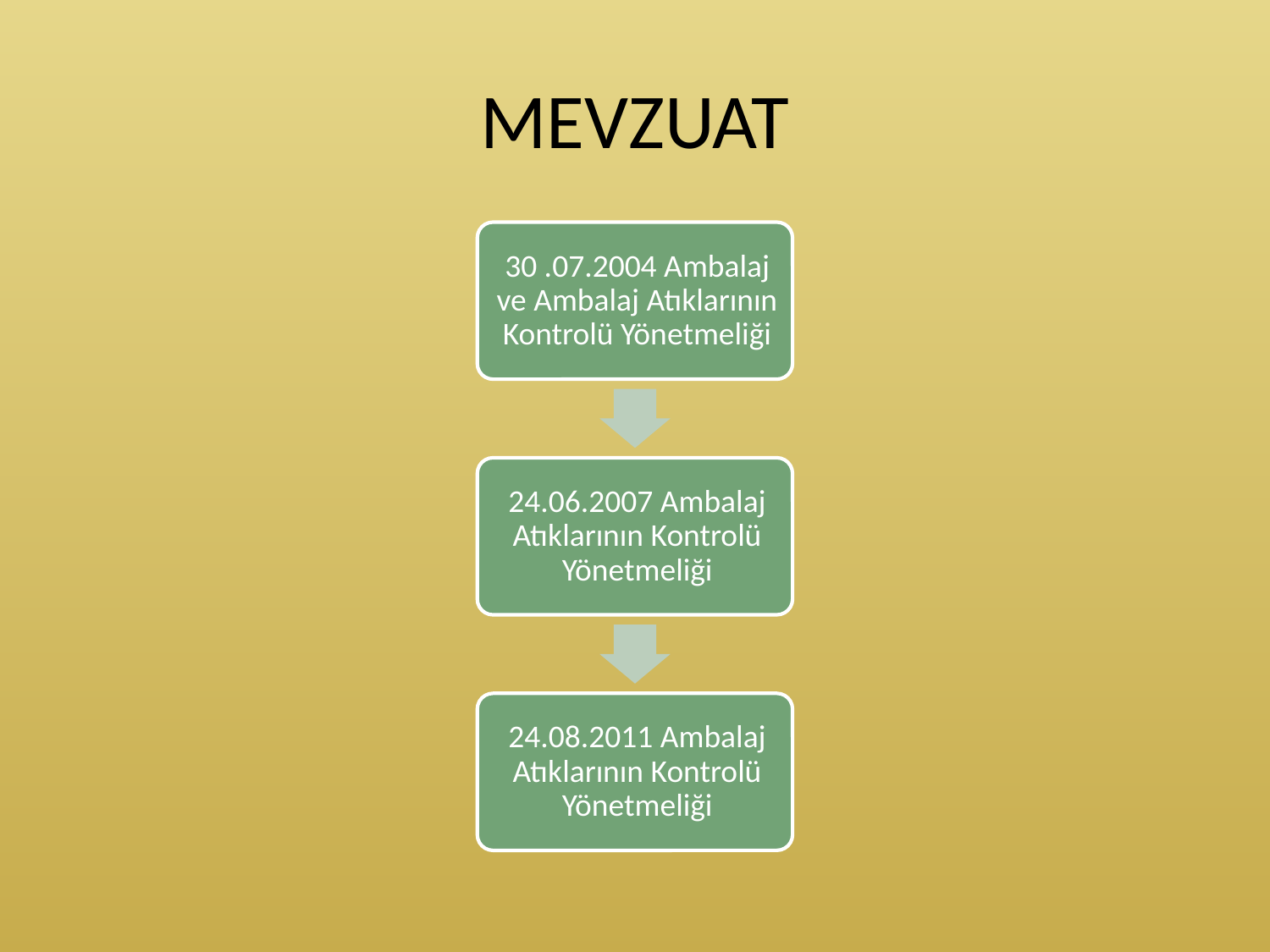

# MEVZUAT
30 .07.2004 Ambalaj ve Ambalaj Atıklarının Kontrolü Yönetmeliği

24.06.2007 Ambalaj Atıklarının Kontrolü Yönetmeliği

24.08.2011 Ambalaj Atıklarının Kontrolü Yönetmeliği